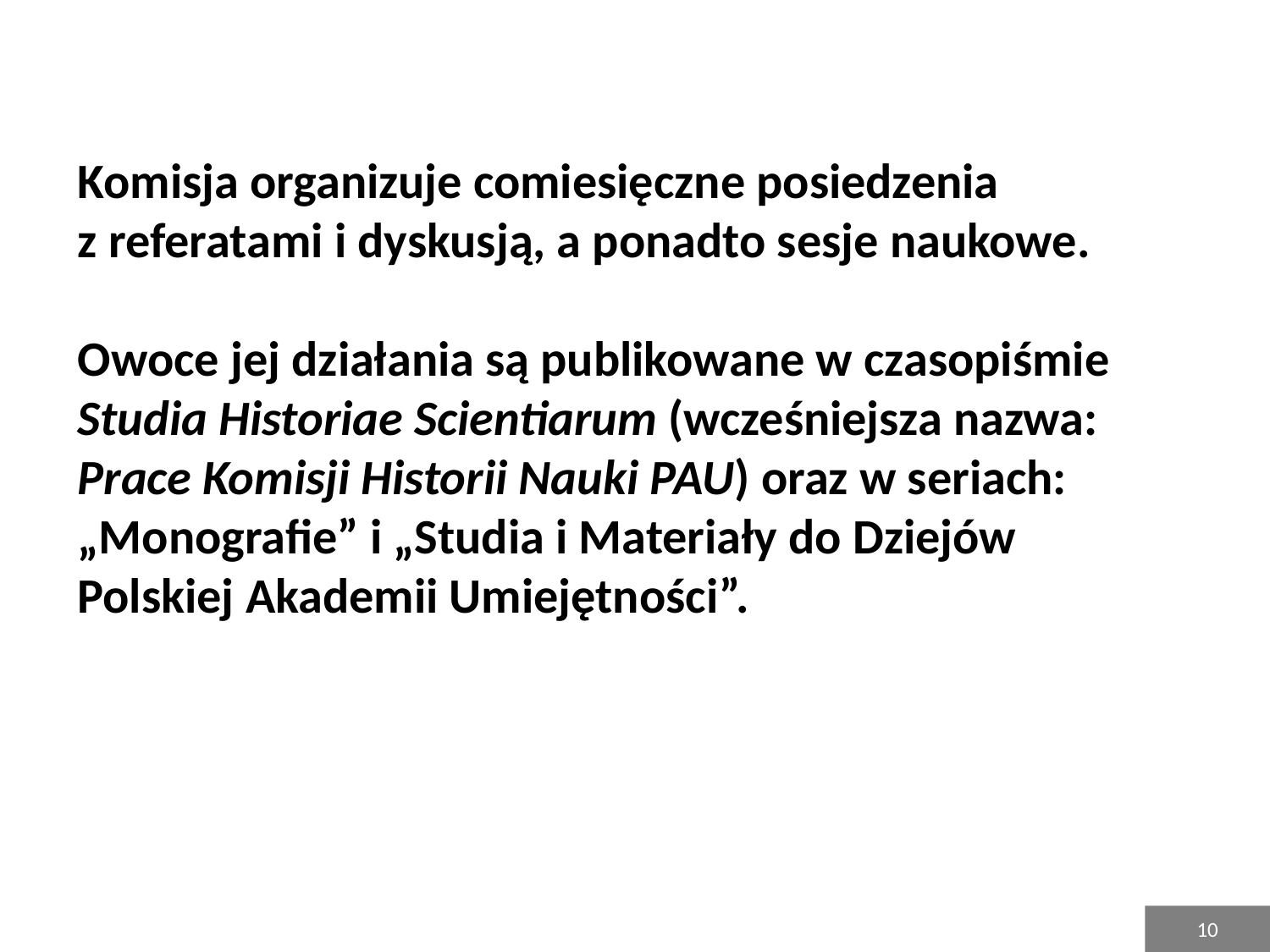

# Komisja organizuje comiesięczne posiedzenia z referatami i dyskusją, a ponadto sesje naukowe.   Owoce jej działania są publikowane w czasopiśmie Studia Historiae Scientiarum (wcześniejsza nazwa: Prace Komisji Historii Nauki PAU) oraz w seriach: „Monografie” i „Studia i Materiały do Dziejów Polskiej Akademii Umiejętności”.
10